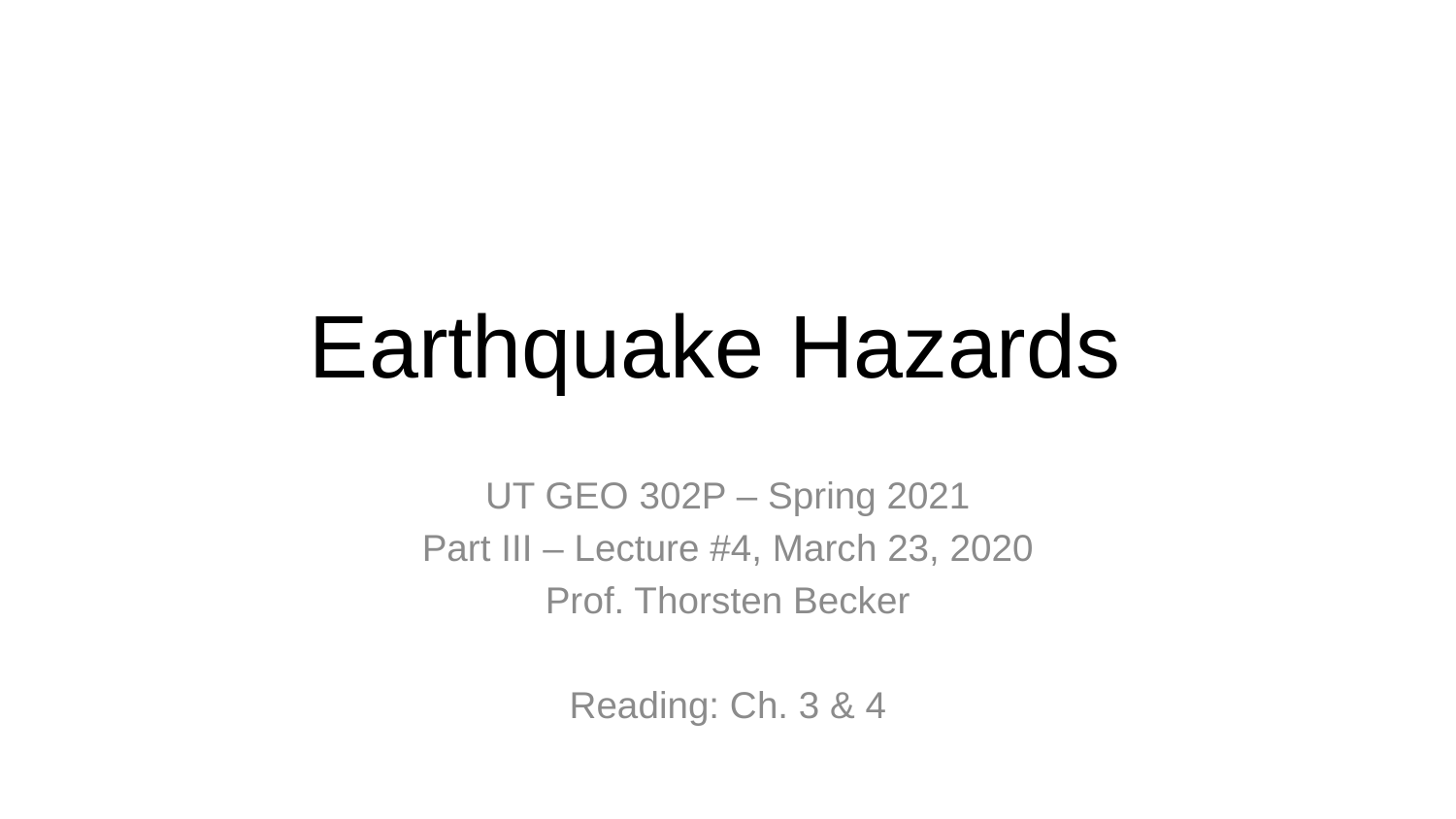

# Earthquake Hazards
UT GEO 302P – Spring 2021
Part III – Lecture #4, March 23, 2020
Prof. Thorsten Becker

Reading: Ch. 3 & 4